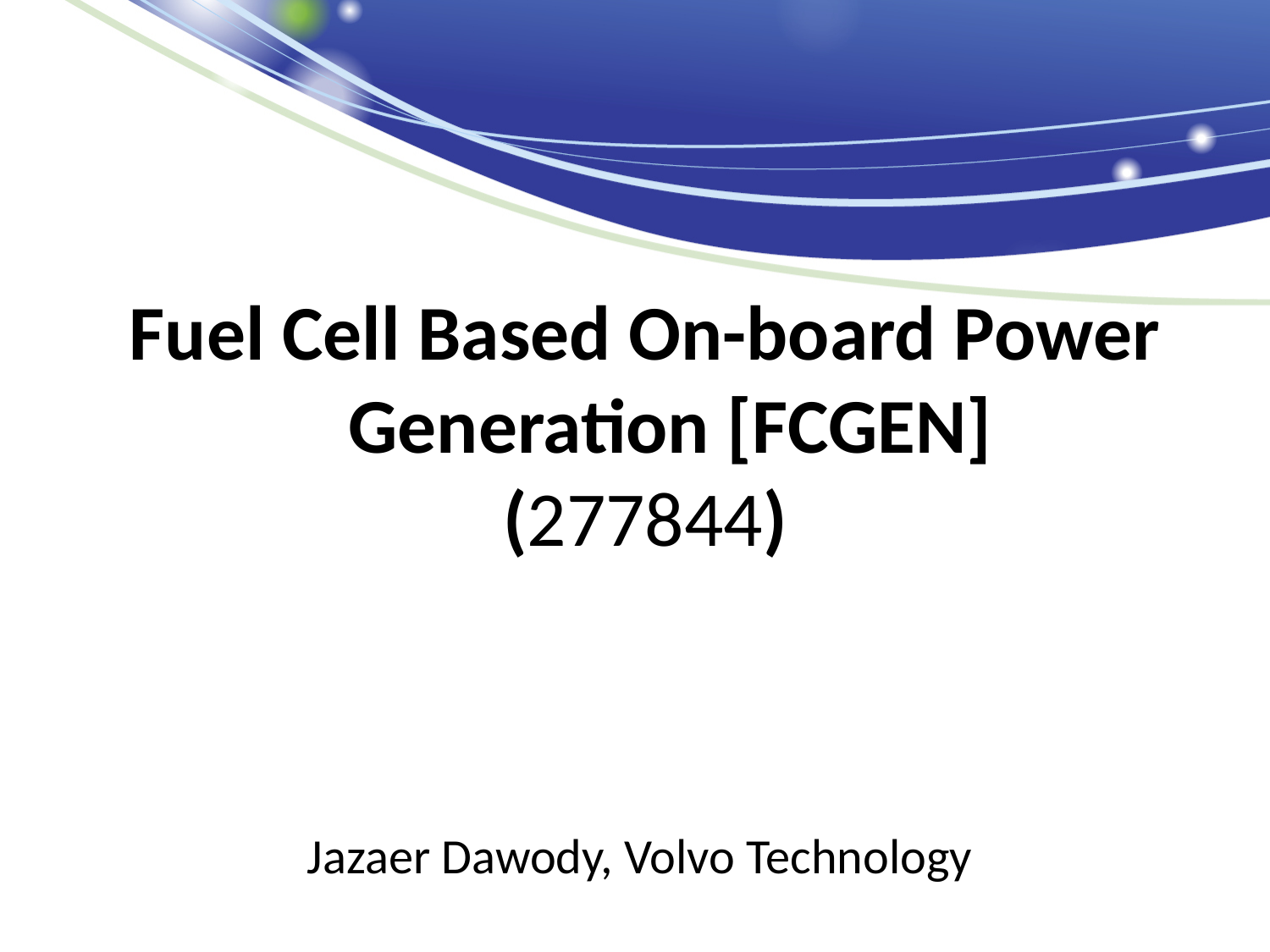

#
Fuel Cell Based On-board Power Generation [FCGEN]
(277844)

Jazaer Dawody, Volvo Technology